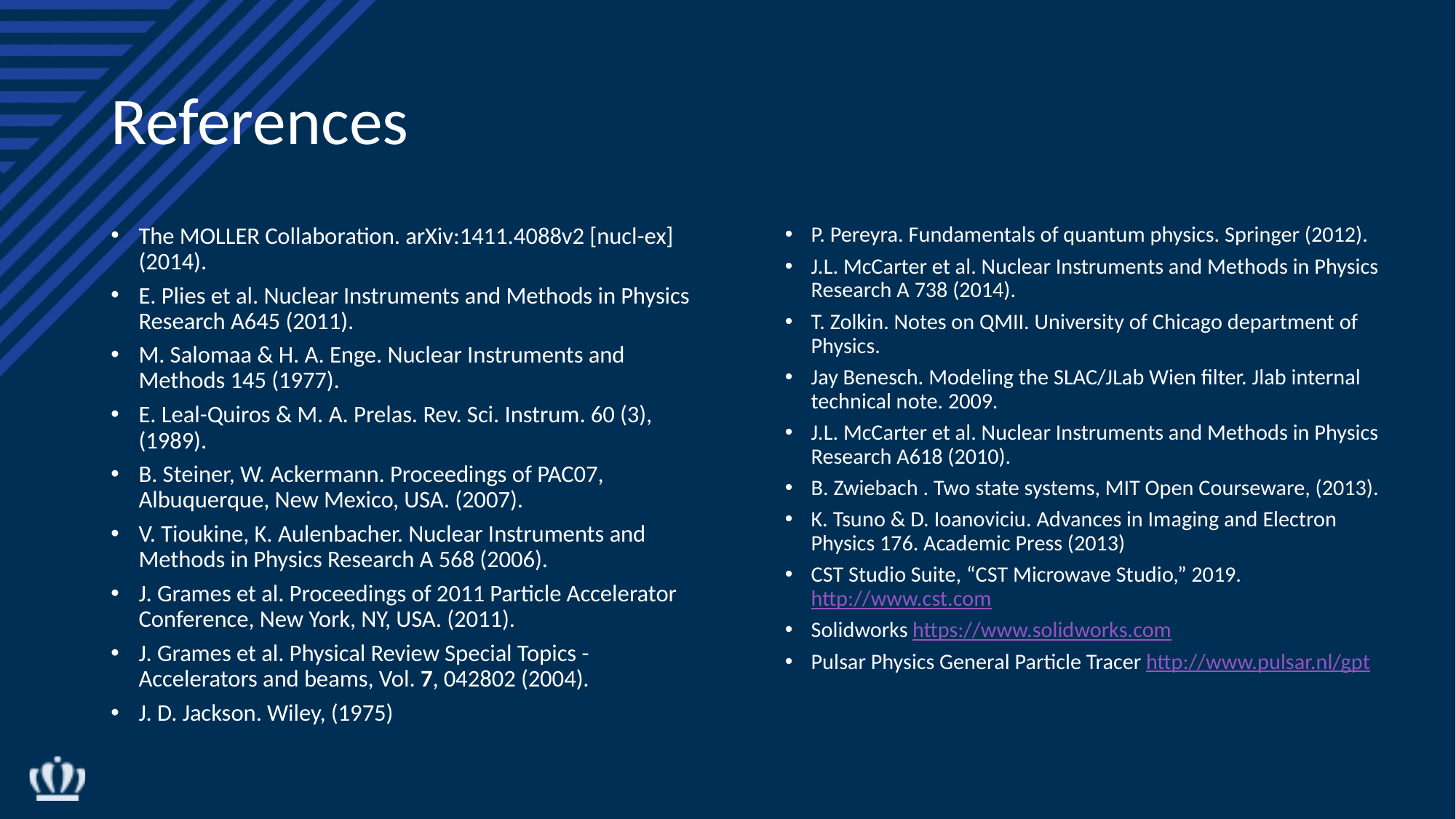

# References
The MOLLER Collaboration. arXiv:1411.4088v2 [nucl-ex] (2014).
E. Plies et al. Nuclear Instruments and Methods in Physics Research A645 (2011).
M. Salomaa & H. A. Enge. Nuclear Instruments and Methods 145 (1977).
E. Leal-Quiros & M. A. Prelas. Rev. Sci. Instrum. 60 (3), (1989).
B. Steiner, W. Ackermann. Proceedings of PAC07, Albuquerque, New Mexico, USA. (2007).
V. Tioukine, K. Aulenbacher. Nuclear Instruments and Methods in Physics Research A 568 (2006).
J. Grames et al. Proceedings of 2011 Particle Accelerator Conference, New York, NY, USA. (2011).
J. Grames et al. Physical Review Special Topics - Accelerators and beams, Vol. 7, 042802 (2004).
J. D. Jackson. Wiley, (1975)
P. Pereyra. Fundamentals of quantum physics. Springer (2012).
J.L. McCarter et al. Nuclear Instruments and Methods in Physics Research A 738 (2014).
T. Zolkin. Notes on QMII. University of Chicago department of Physics.
Jay Benesch. Modeling the SLAC/JLab Wien filter. Jlab internal technical note. 2009.
J.L. McCarter et al. Nuclear Instruments and Methods in Physics Research A618 (2010).
B. Zwiebach . Two state systems, MIT Open Courseware, (2013).
K. Tsuno & D. Ioanoviciu. Advances in Imaging and Electron Physics 176. Academic Press (2013)
CST Studio Suite, “CST Microwave Studio,” 2019. http://www.cst.com
Solidworks https://www.solidworks.com
Pulsar Physics General Particle Tracer http://www.pulsar.nl/gpt